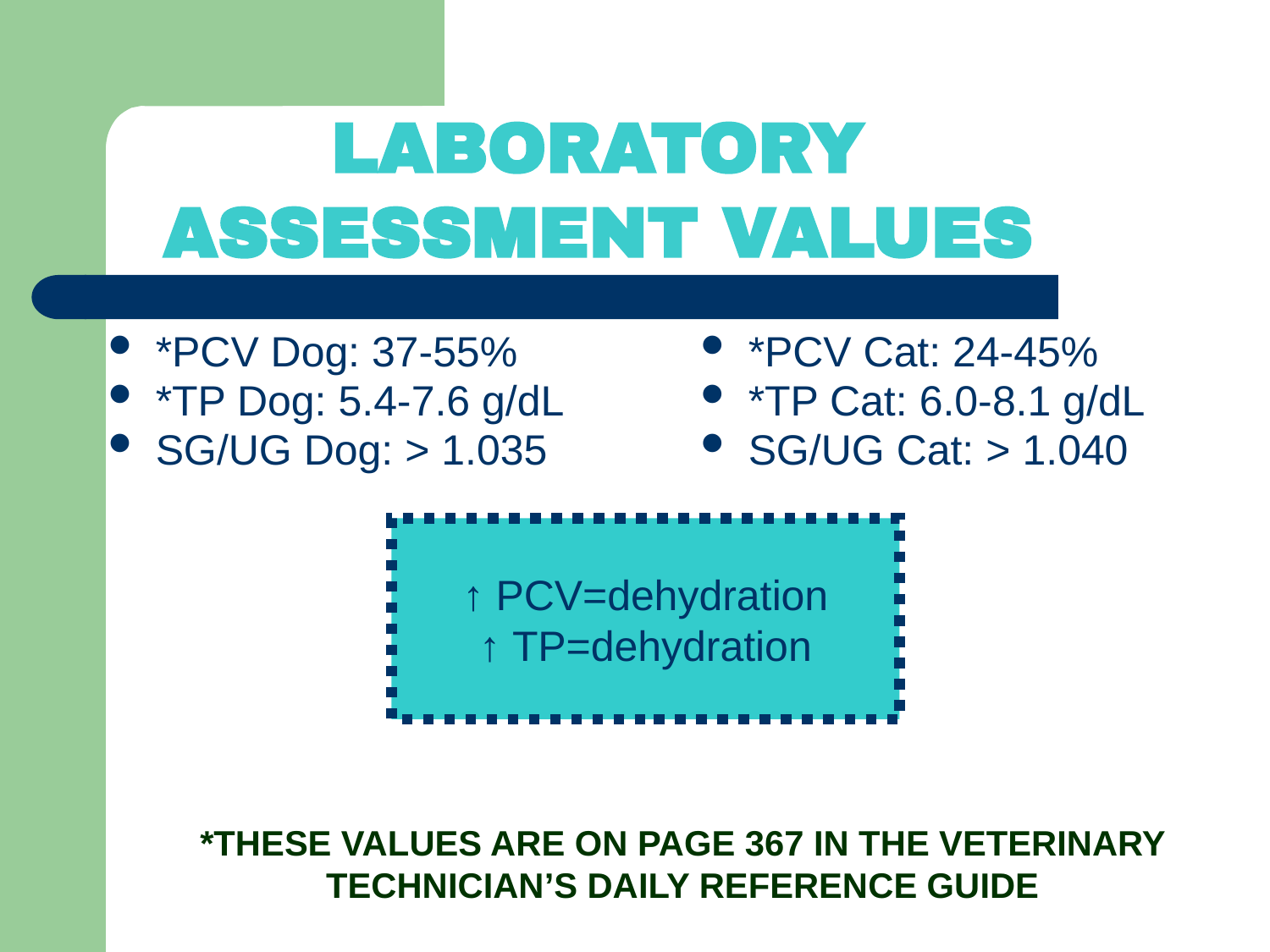

Laboratory Assessment Values
*PCV Dog: 37-55%
*TP Dog: 5.4-7.6 g/dL
SG/UG Dog: > 1.035
*PCV Cat: 24-45%
*TP Cat: 6.0-8.1 g/dL
SG/UG Cat: > 1.040

↑ PCV=dehydration
↑ TP=dehydration
*THESE VALUES ARE ON PAGE 367 IN THE VETERINARY TECHNICIAN’S DAILY REFERENCE GUIDE